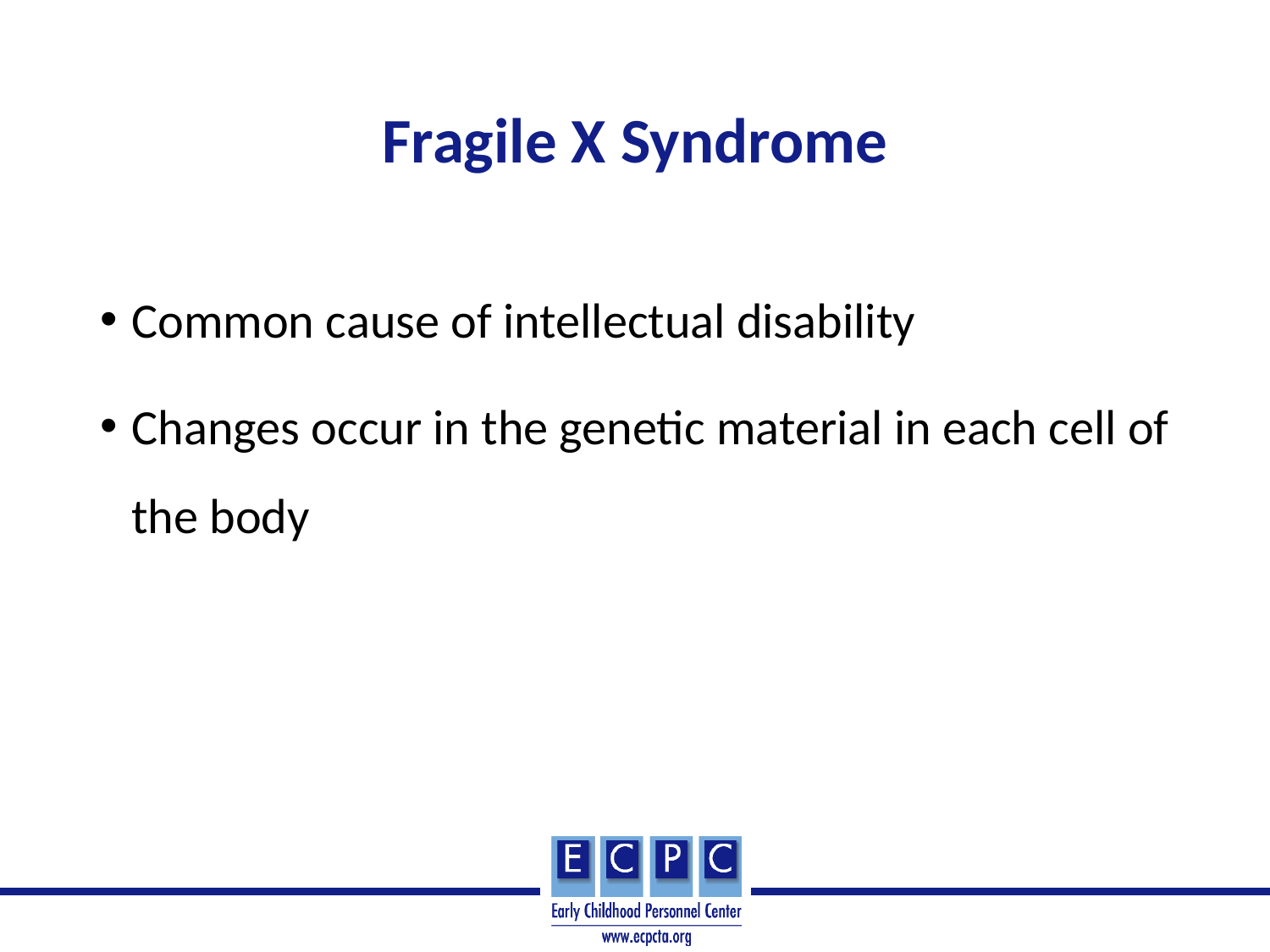

# Fragile X Syndrome
Common cause of intellectual disability
Changes occur in the genetic material in each cell of the body